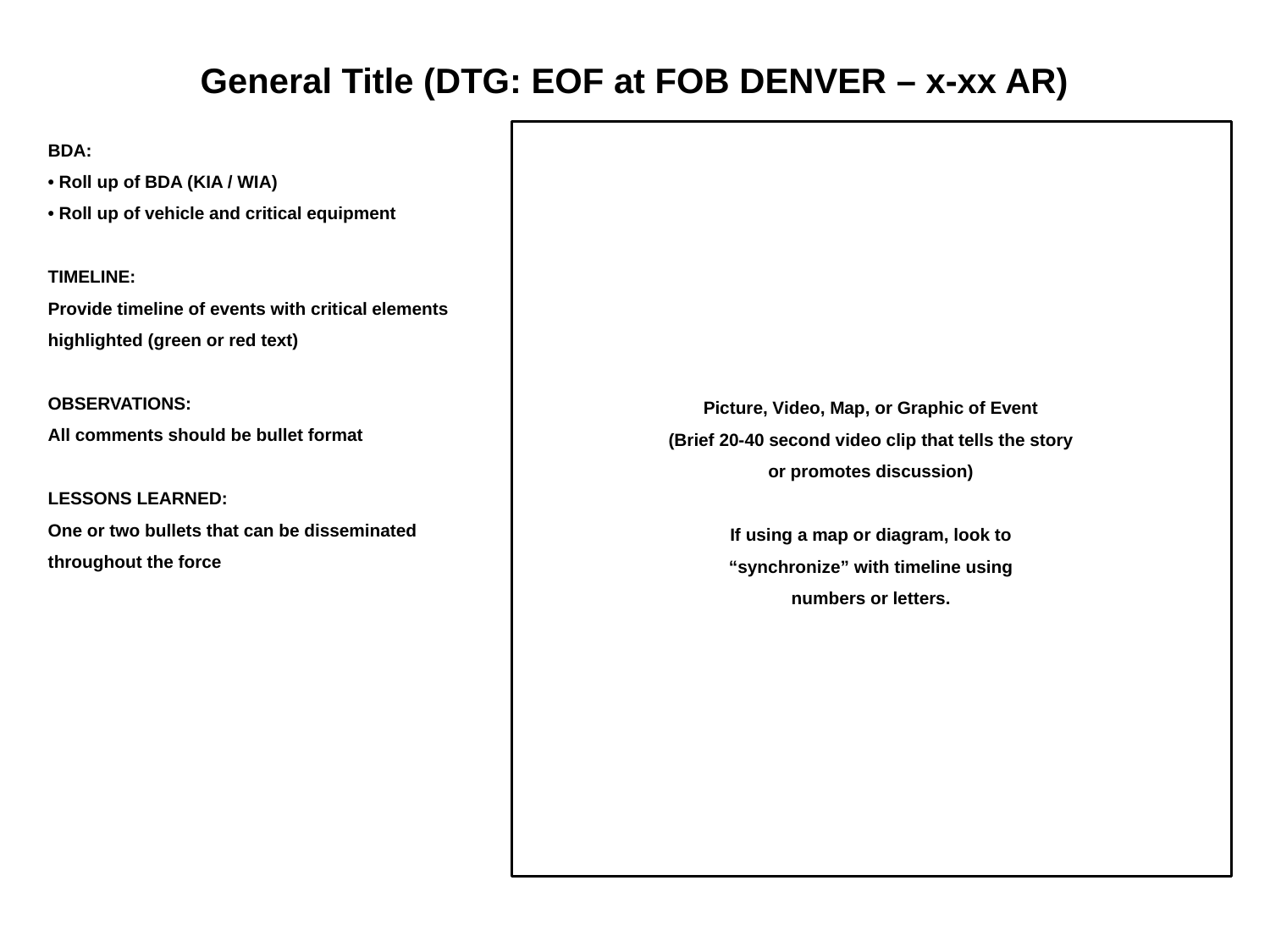

General Title (DTG: EOF at FOB DENVER – x-xx AR)

BDA:
• Roll up of BDA (KIA / WIA)
• Roll up of vehicle and critical equipment

TIMELINE:
Provide timeline of events with critical elements
highlighted (green or red text)

OBSERVATIONS:
All comments should be bullet format

LESSONS LEARNED:
One or two bullets that can be disseminated
throughout the force
Picture, Video, Map, or Graphic of Event
(Brief 20-40 second video clip that tells the story
or promotes discussion)

If using a map or diagram, look to
“synchronize” with timeline using
numbers or letters.